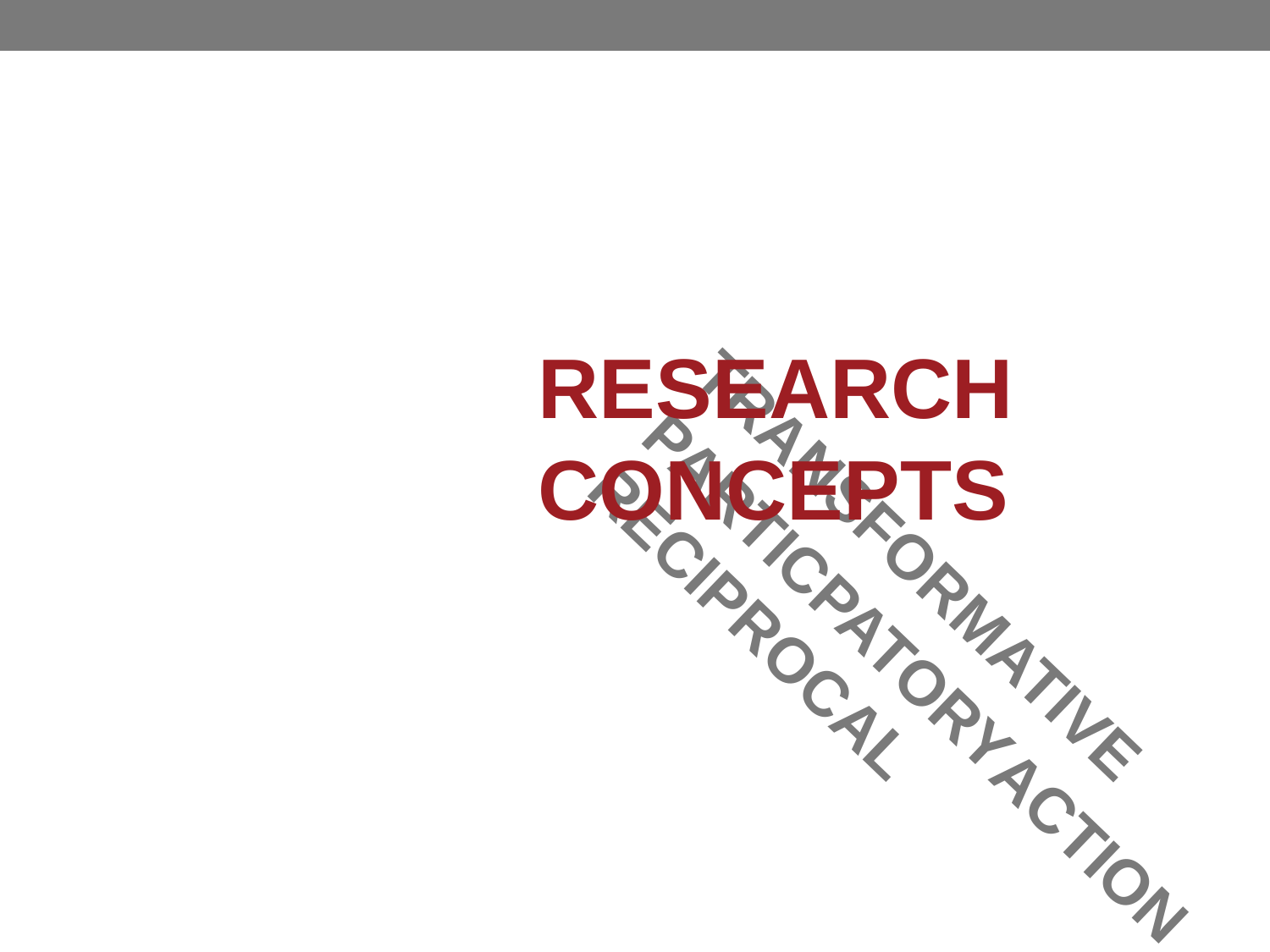

RESEARCH
  CONCEPTS
3
TRANSFORMATIVE
PARTICPATORY
RECIPROCAL
ACTION